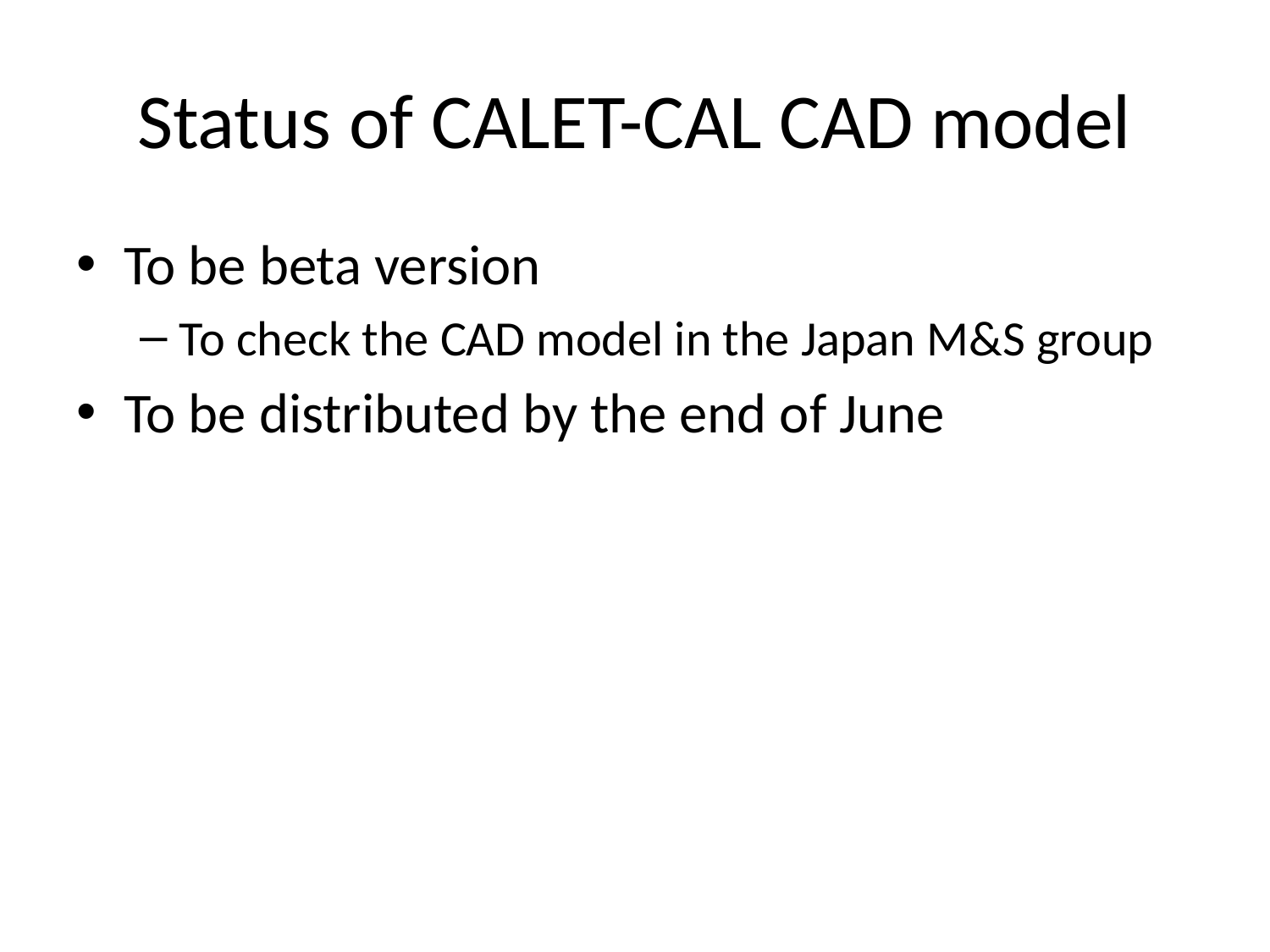

# Status of CALET-CAL CAD model
To be beta version
To check the CAD model in the Japan M&S group
To be distributed by the end of June